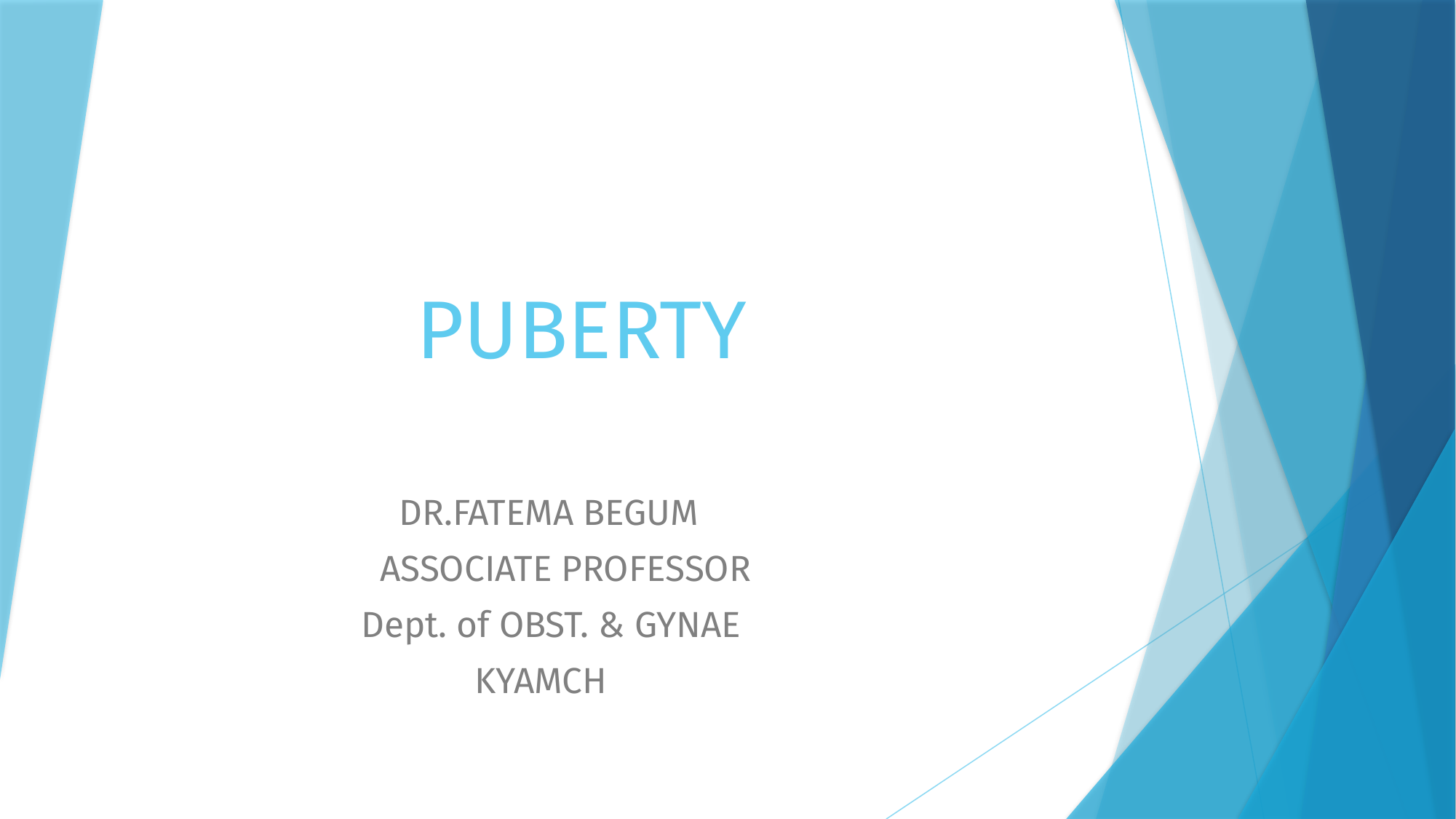

# PUBERTY
                      DR.FATEMA BEGUM
                    ASSOCIATE PROFESSOR
                  Dept. of OBST. & GYNAE
                              KYAMCH